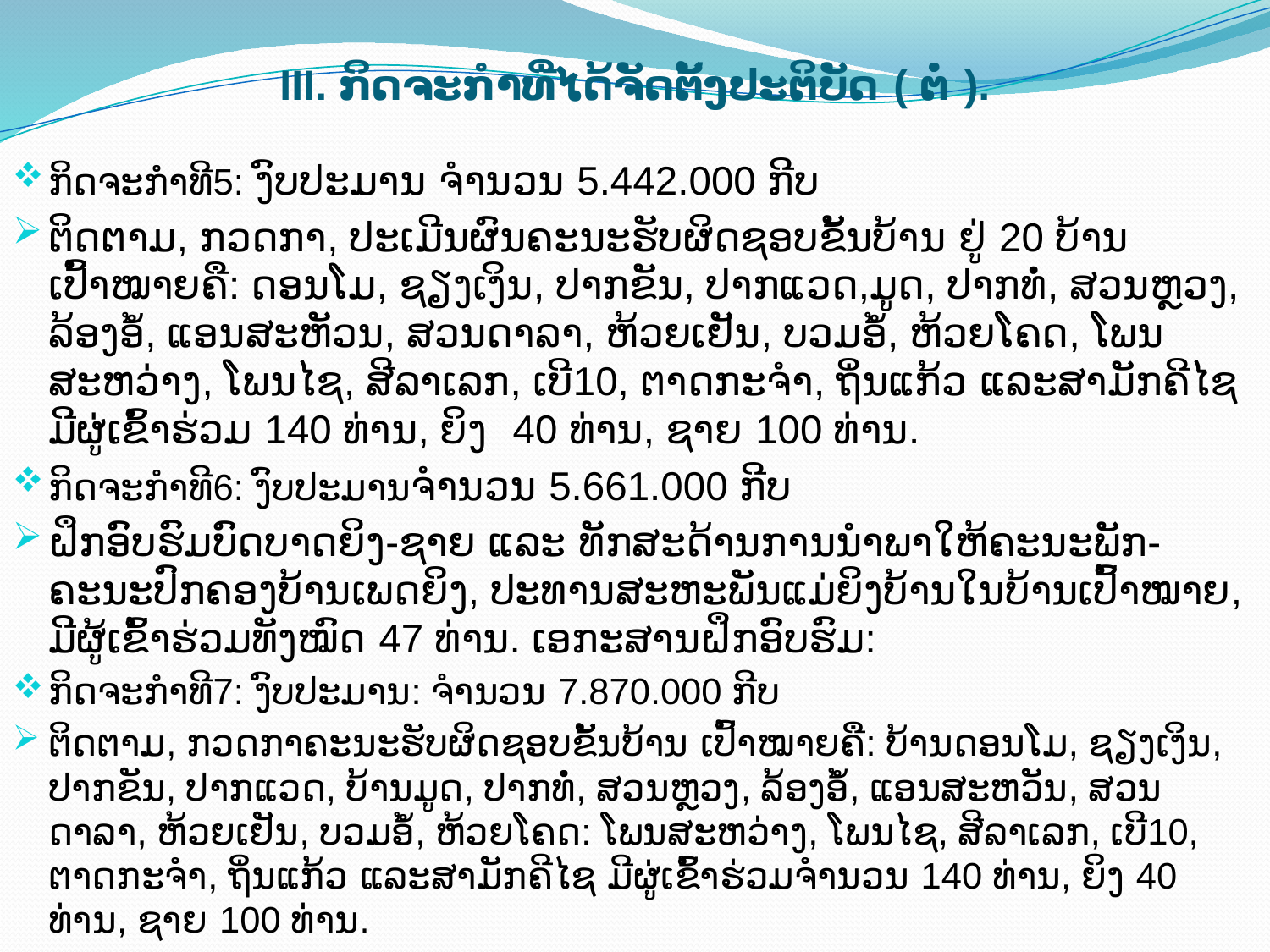

# III. ກິດຈະກຳທີ່ໄດ້ຈັດຕັ້ງປະຕິບັດ ( ຕໍ່ ).
ກິດຈະກຳທີ5: ງົບປະມານ ຈໍານວນ 5.442.000 ກີບ
ຕິດຕາມ, ກວດກາ, ປະເມີນຜົນຄະນະຮັບຜິດຊອບຂັ້ນບ້ານ ຢູ່ 20 ບ້ານເປົ້າໝາຍຄື: ດອນໂມ, ຊຽງເງິນ, ປາກຂັນ, ປາກແວດ,ມູດ, ປາກທໍ່, ສວນຫຼວງ, ລ້ອງອໍ້, ແອນສະຫັວນ, ສວນດາລາ, ຫ້ວຍເຢັນ, ບວມອໍ້, ຫ້ວຍໂຄດ, ໂພນສະຫວ່າງ, ໂພນໄຊ, ສີລາເລກ, ເບີ10, ຕາດກະຈຳ, ຖິ່ນແກ້ວ ແລະສາມັກຄີໄຊ ມີຜູ່ເຂົ້າຮ່ວມ 140 ທ່ານ, ຍິງ  40 ທ່ານ, ຊາຍ 100 ທ່ານ.
ກິດຈະກໍາທີ6: ງົບປະມານຈຳນວນ 5.661.000 ກີບ
ຝຶກອົບຮົມບົດບາດຍິງ-ຊາຍ ແລະ ທັກສະດ້ານການນຳພາໃຫ້ຄະນະພັກ-ຄະນະປົກຄອງບ້ານເພດຍິງ, ປະທານສະຫະພັນແມ່ຍິງບ້ານໃນບ້ານເປົ້າໝາຍ, ມີຜູ້ເຂົ້າຮ່ວມທັງໝົດ 47 ທ່ານ. ເອກະສານຝຶກອົບຮົມ:
ກິດຈະກໍາທີ7: ງົບປະມານ: ຈຳນວນ 7.870.000 ກີບ
ຕິດຕາມ, ກວດກາ​ຄະນະ​ຮັບຜິດຊອບ​ຂັ້ນບ້ານ ​ເປົ້າ​ໝາຍ​ຄື: ບ້ານ​ດອນ​ໂມ, ຊຽງ​ເງິ​ນ, ປາກ​ຂັນ, ປາກ​ແວດ, ບ້ານ​ມູດ, ປາກ​ທໍ່, ສວນ​ຫຼວງ, ລ້ອງ​ອໍ້, ​ແອນ​ສະຫວັນ, ສວນ​ດາລາ, ຫ້ວຍ​ເຢັນ, ບວມ​ອໍ້, ຫ້ວຍ​ໂຄດ: ​ໂພນ​ສະຫວ່າງ, ​ໂພນ​ໄຊ, ສີ​ລາ​ເລກ, ​ເບີ10, ຕາດ​ກະ​ຈຳ, ຖິ່ນ​ແກ້ວ ​ແລະ​ສາມັກຄີ​ໄຊ ມີຜູ່ເຂົ້າຮ່ວມຈໍານວນ 140 ທ່ານ, ຍິງ 40 ທ່ານ, ຊາຍ 100 ທ່ານ.